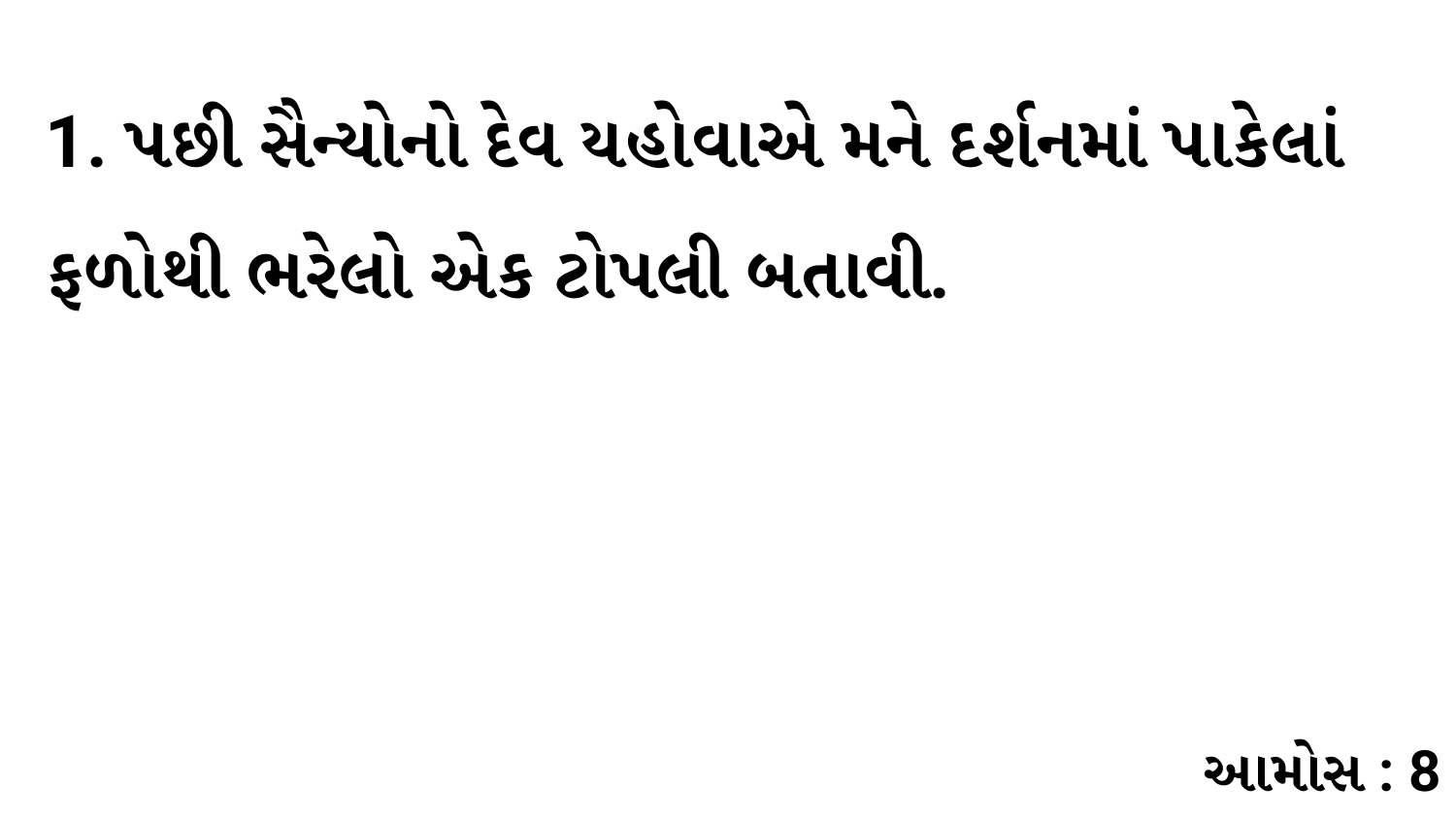

1. પછી સૈન્યોનો દેવ યહોવાએ મને દર્શનમાં પાકેલાં ફળોથી ભરેલો એક ટોપલી બતાવી.
આમોસ : 8